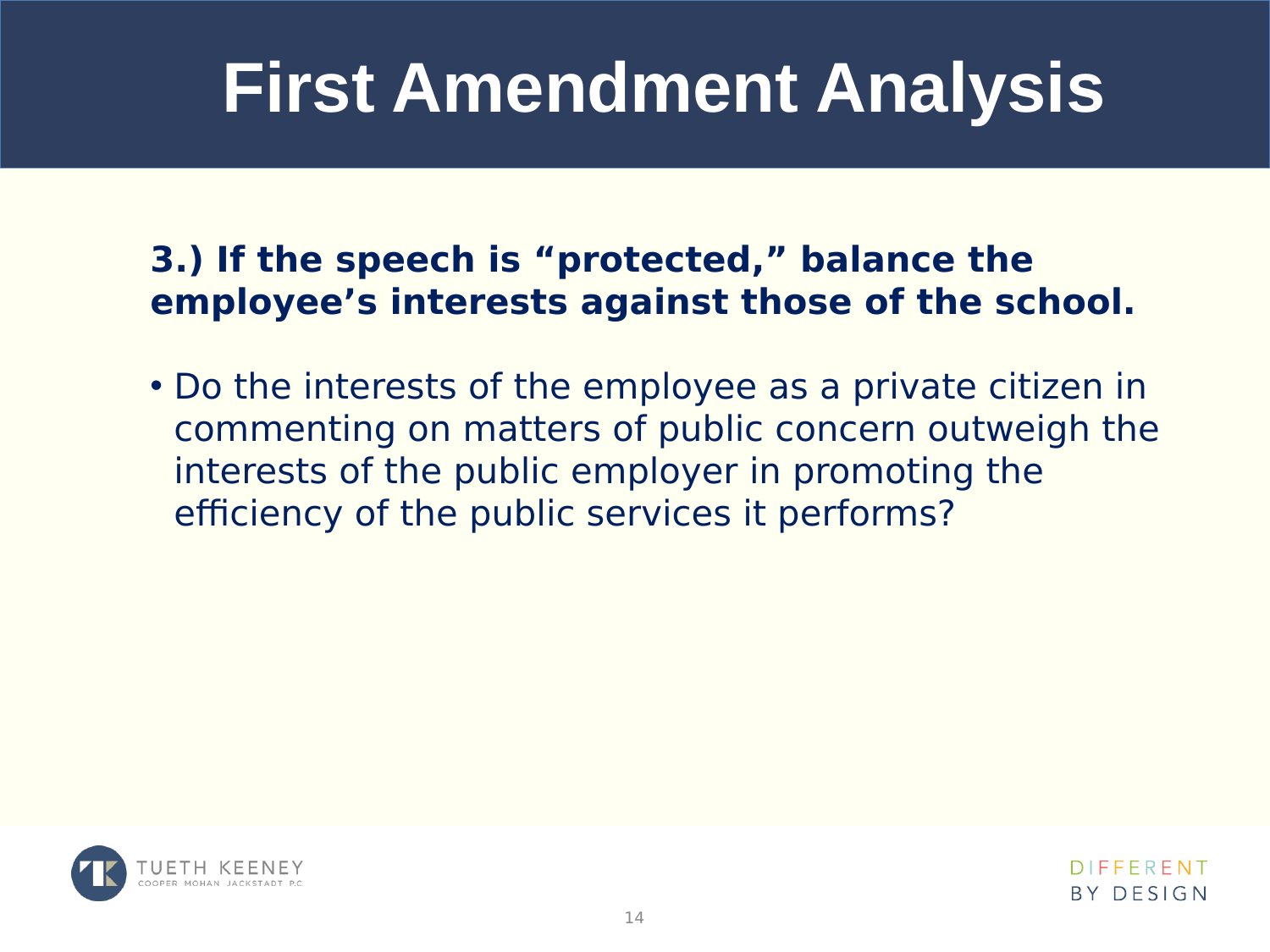

# First Amendment Analysis

3.) If the speech is “protected,” balance the employee’s interests against those of the school.

Do the interests of the employee as a private citizen in commenting on matters of public concern outweigh the interests of the public employer in promoting the efficiency of the public services it performs?

14